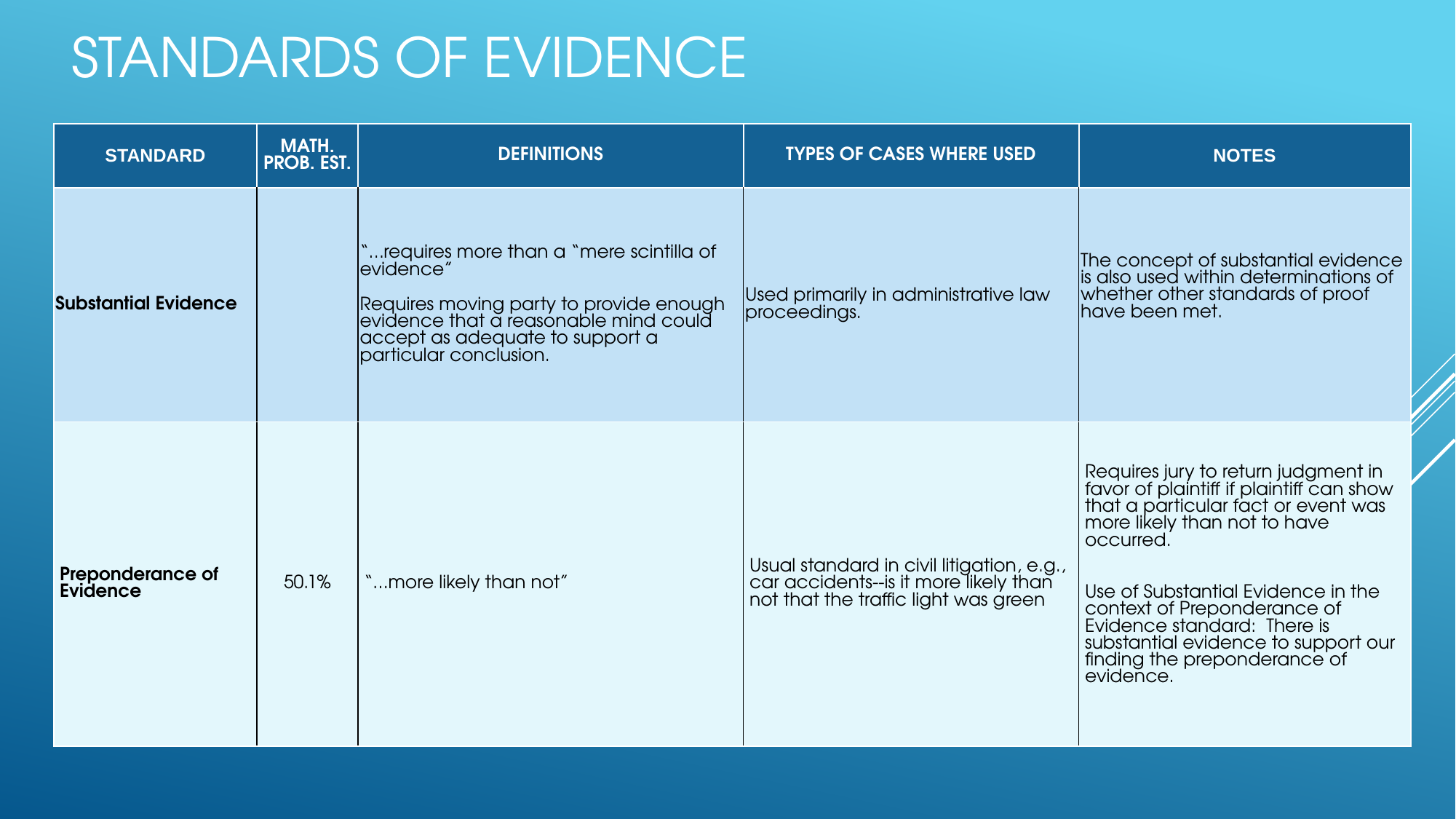

# STANDARDS OF EVIDENCE
| STANDARD | MATH. PROB. EST. | DEFINITIONS | TYPES OF CASES WHERE USED | NOTES |
| --- | --- | --- | --- | --- |
| Substantial Evidence |  | “…requires more than a “mere scintilla of evidence” Requires moving party to provide enough evidence that a reasonable mind could accept as adequate to support a particular conclusion. | Used primarily in administrative law proceedings. | The concept of substantial evidence is also used within determinations of whether other standards of proof have been met. |
| Preponderance of Evidence | 50.1% | “…more likely than not” | Usual standard in civil litigation, e.g., car accidents--is it more likely than not that the traffic light was green | Requires jury to return judgment in favor of plaintiff if plaintiff can show that a particular fact or event was more likely than not to have occurred. Use of Substantial Evidence in the context of Preponderance of Evidence standard: There is substantial evidence to support our finding the preponderance of evidence. |